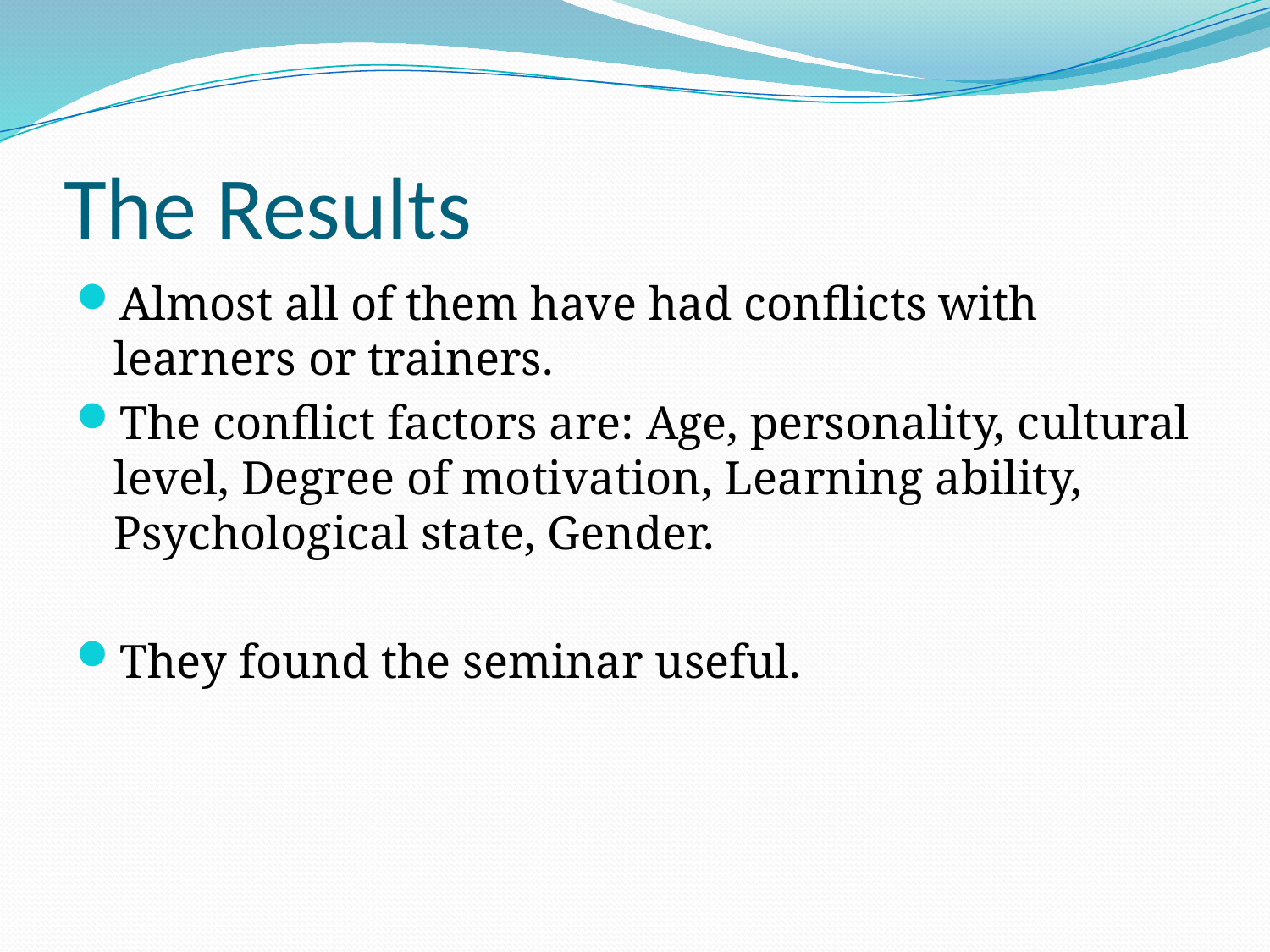

# The Results
Almost all of them have had conflicts with learners or trainers.
The conflict factors are: Age, personality, cultural level, Degree of motivation, Learning ability, Psychological state, Gender.

They found the seminar useful.